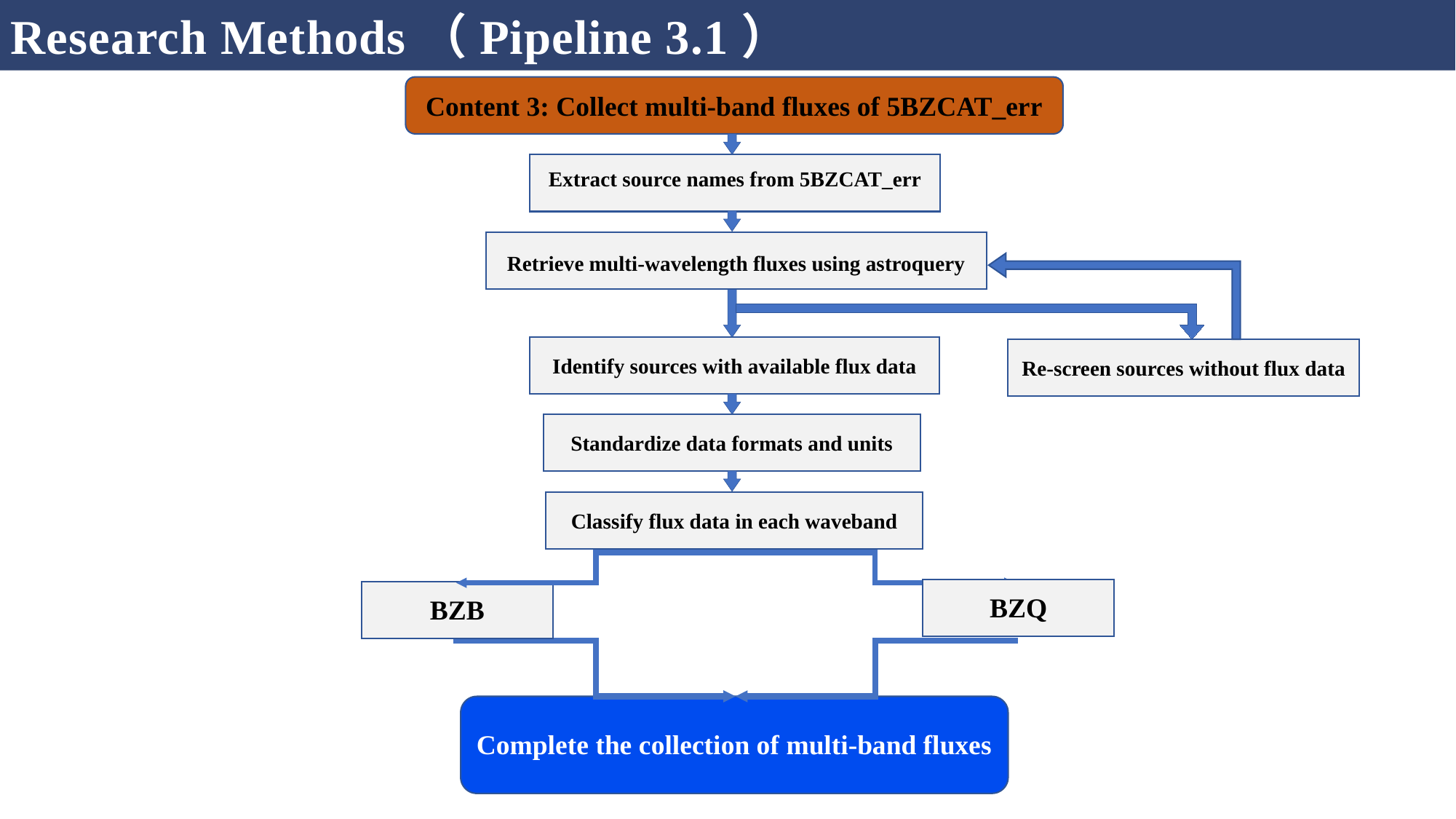

Research Methods（Pipeline 3.1）
Content 3: Collect multi-band fluxes of 5BZCAT_err

Extract source names from 5BZCAT_err

Retrieve multi-wavelength fluxes using astroquery

Identify sources with available flux data

Re-screen sources without flux data

Standardize data formats and units

Classify flux data in each waveband

BZQ

BZB

Complete the collection of multi-band fluxes